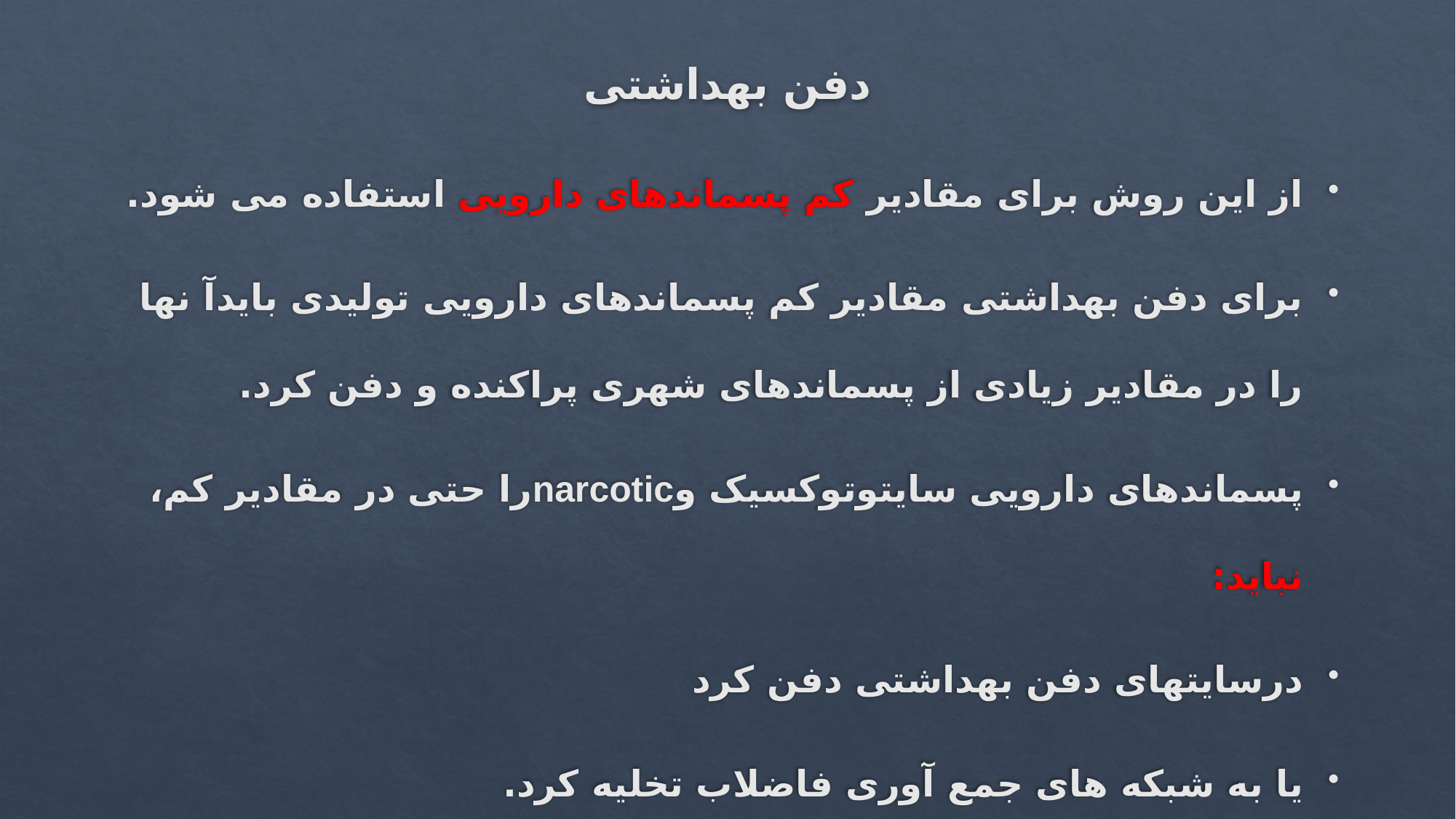

# دفن بهداشتی
از این روش برای مقادیر کم پسماندهای دارویی استفاده می شود.
برای دفن بهداشتی مقادیر کم پسماندهای دارویی تولیدی بایدآ نها را در مقادیر زیادی از پسماندهای شهری پراکنده و دفن کرد.
پسماندهای دارویی سایتوتوکسیک وnarcoticرا حتی در مقادیر کم، نباید:
درسایتهای دفن بهداشتی دفن کرد
یا به شبکه های جمع آوری فاضلاب تخلیه کرد.